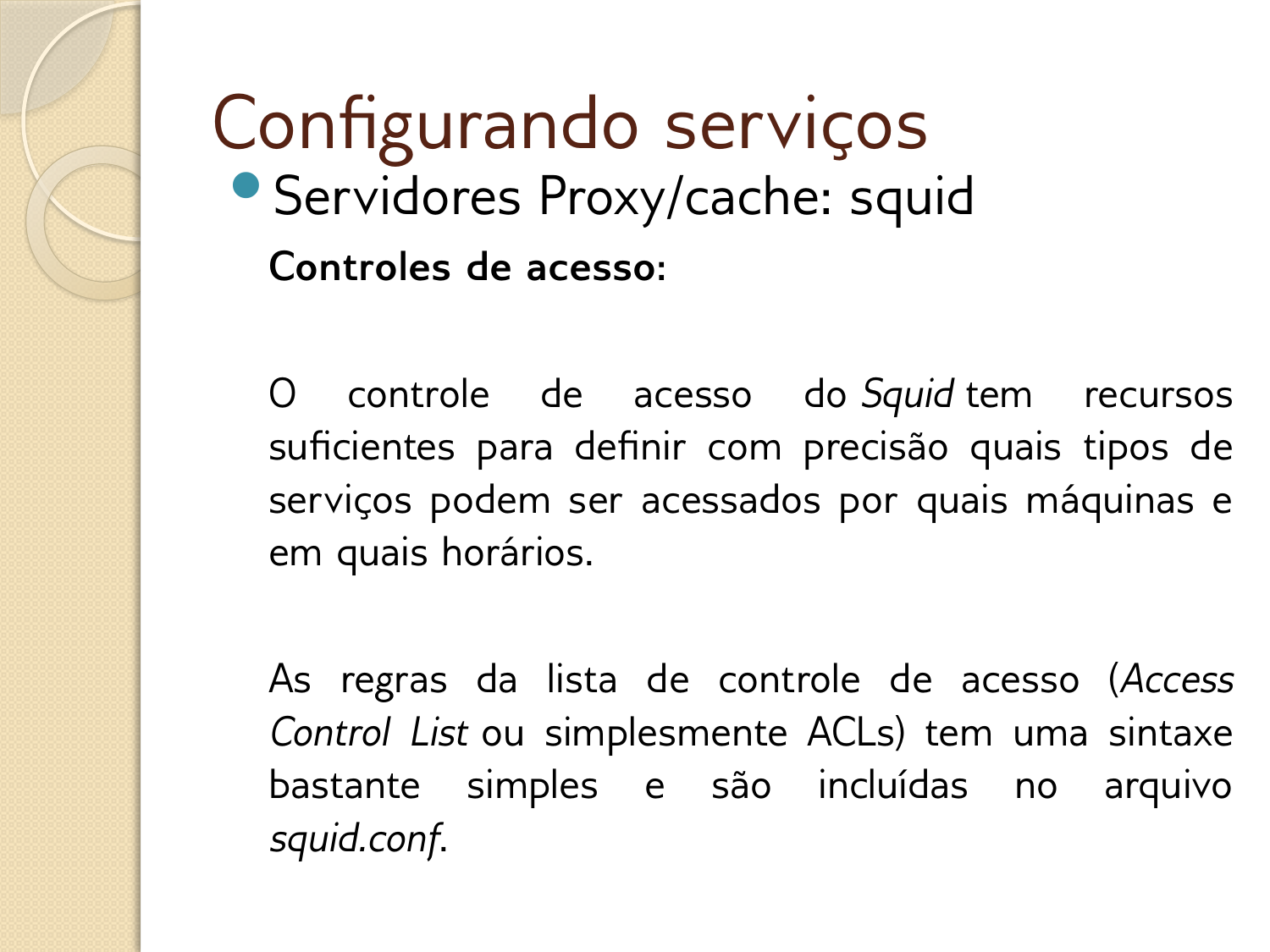

Configurando serviços
Servidores Proxy/cache: squid
	Controles de acesso:

	O controle de acesso do Squid tem recursos suficientes para definir com precisão quais tipos de serviços podem ser acessados por quais máquinas e em quais horários.

	As regras da lista de controle de acesso (Access Control List ou simplesmente ACLs) tem uma sintaxe bastante simples e são incluídas no arquivo squid.conf.